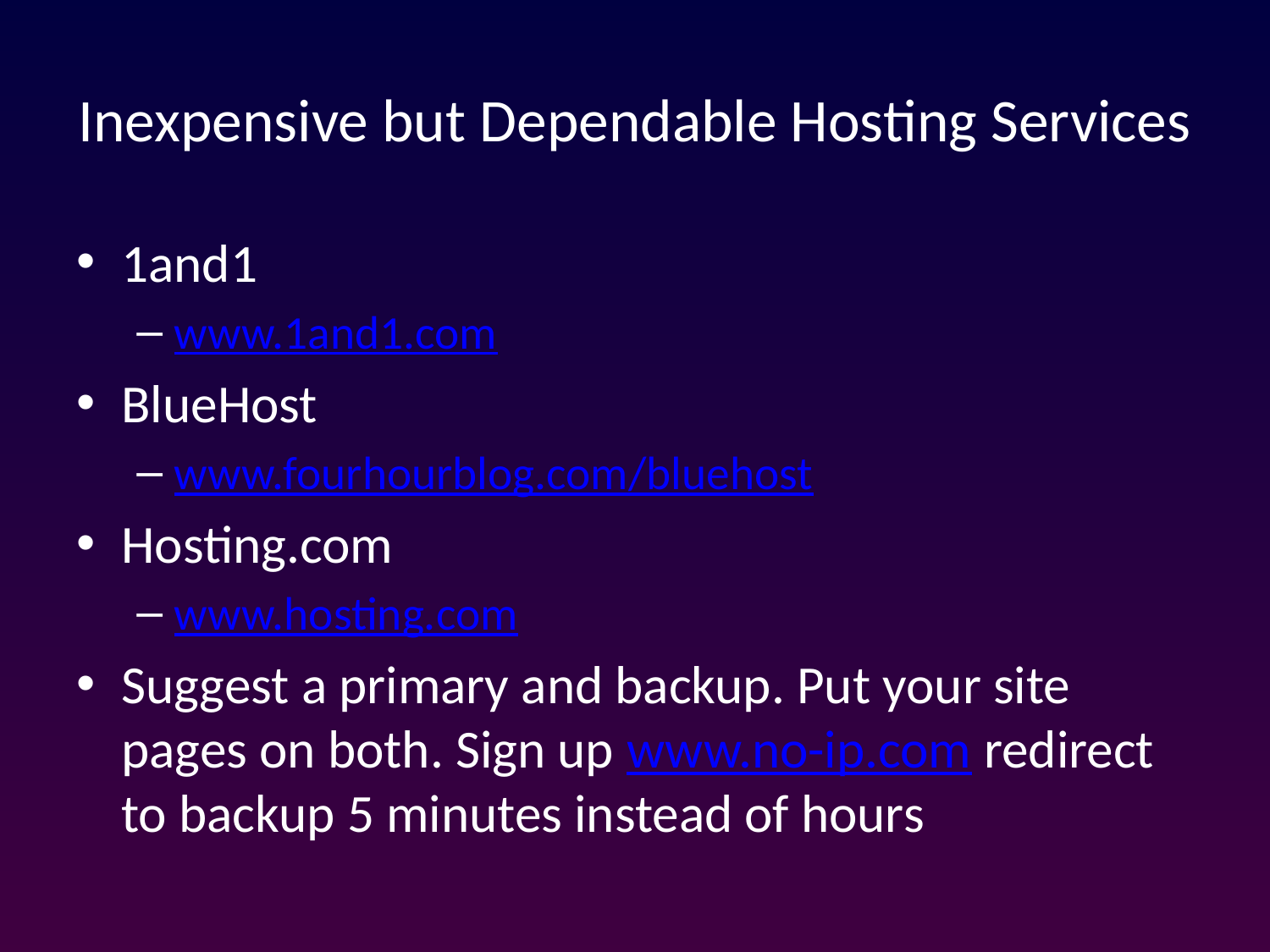

# Inexpensive but Dependable Hosting Services
1and1
www.1and1.com
BlueHost
www.fourhourblog.com/bluehost
Hosting.com
www.hosting.com
Suggest a primary and backup. Put your site pages on both. Sign up www.no-ip.com redirect to backup 5 minutes instead of hours